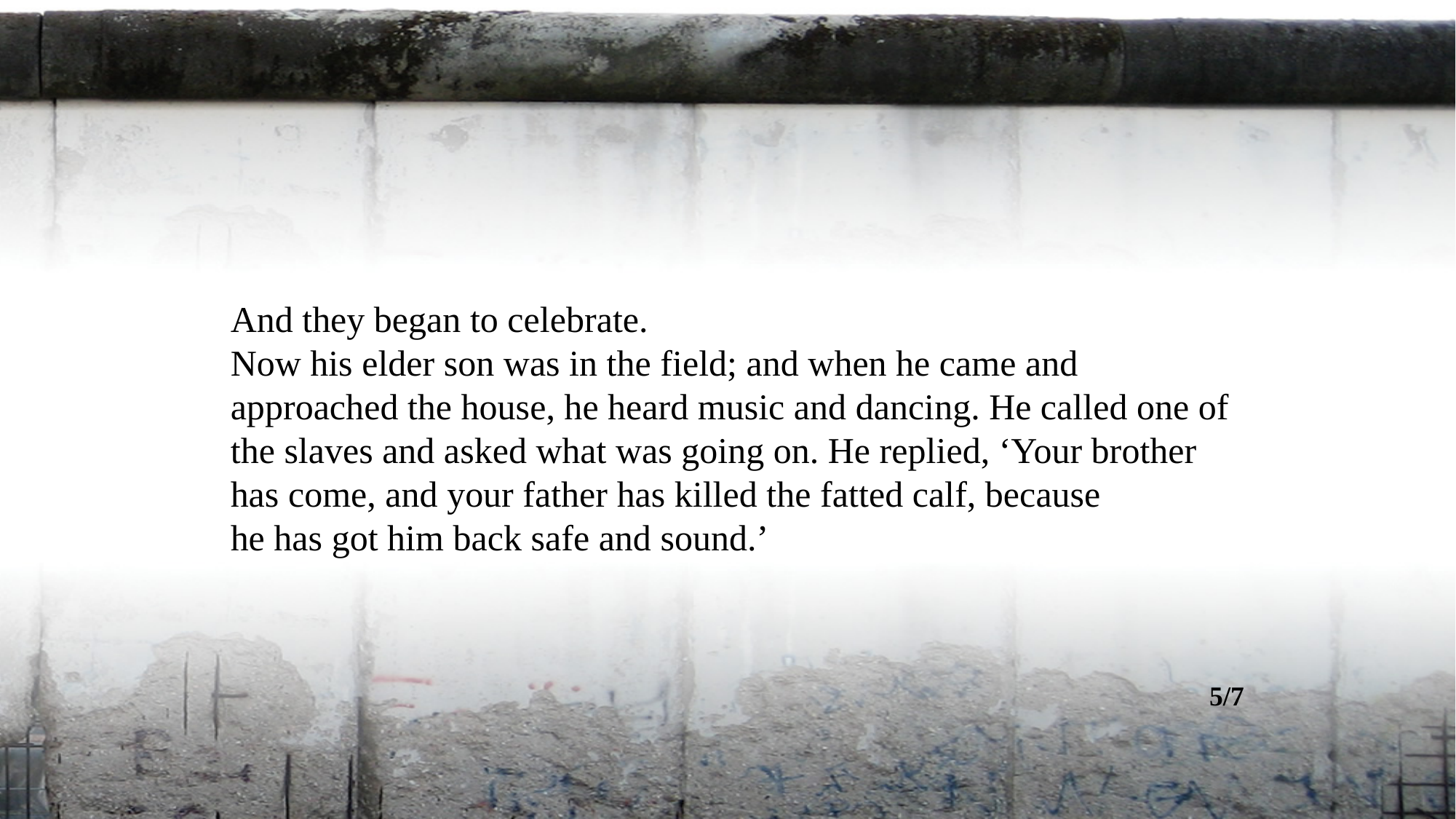

And they began to celebrate.
Now his elder son was in the field; and when he came and approached the house, he heard music and dancing. He called one of the slaves and asked what was going on. He replied, ‘Your brother has come, and your father has killed the fatted calf, because
he has got him back safe and sound.’
5/7